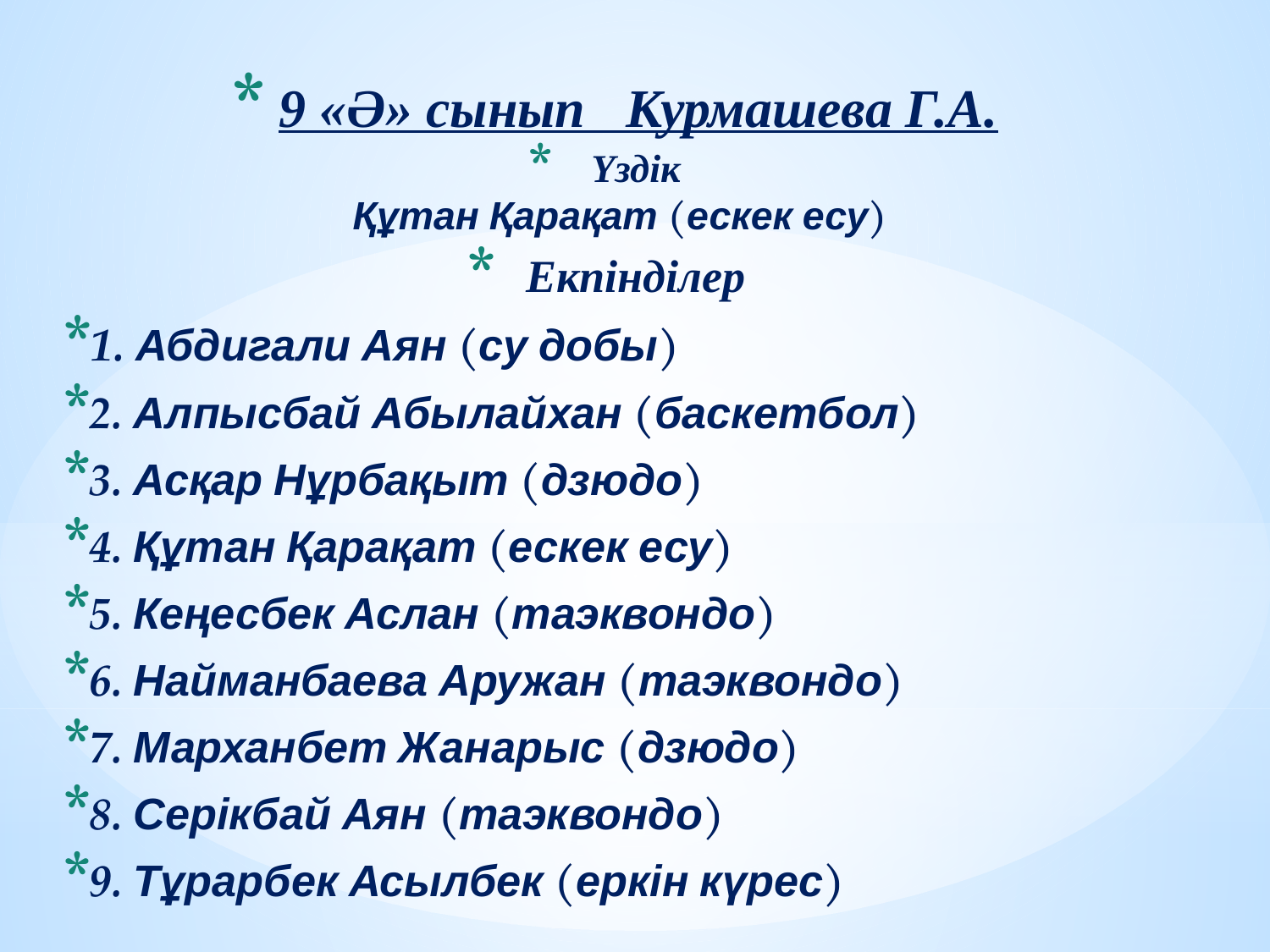

9 «Ә» сынып   Курмашева Г.А.
Үздік
Құтан Қарақат (ескек есу)
Екпінділер
1. Абдигали Аян (су добы)
2. Алпысбай Абылайхан (баскетбол)
3. Асқар Нұрбақыт (дзюдо)
4. Құтан Қарақат (ескек есу)
5. Кеңесбек Аслан (таэквондо)
6. Найманбаева Аружан (таэквондо)
7. Марханбет Жанарыс (дзюдо)
8. Серікбай Аян (таэквондо)
9. Тұрарбек Асылбек (еркін күрес)

#